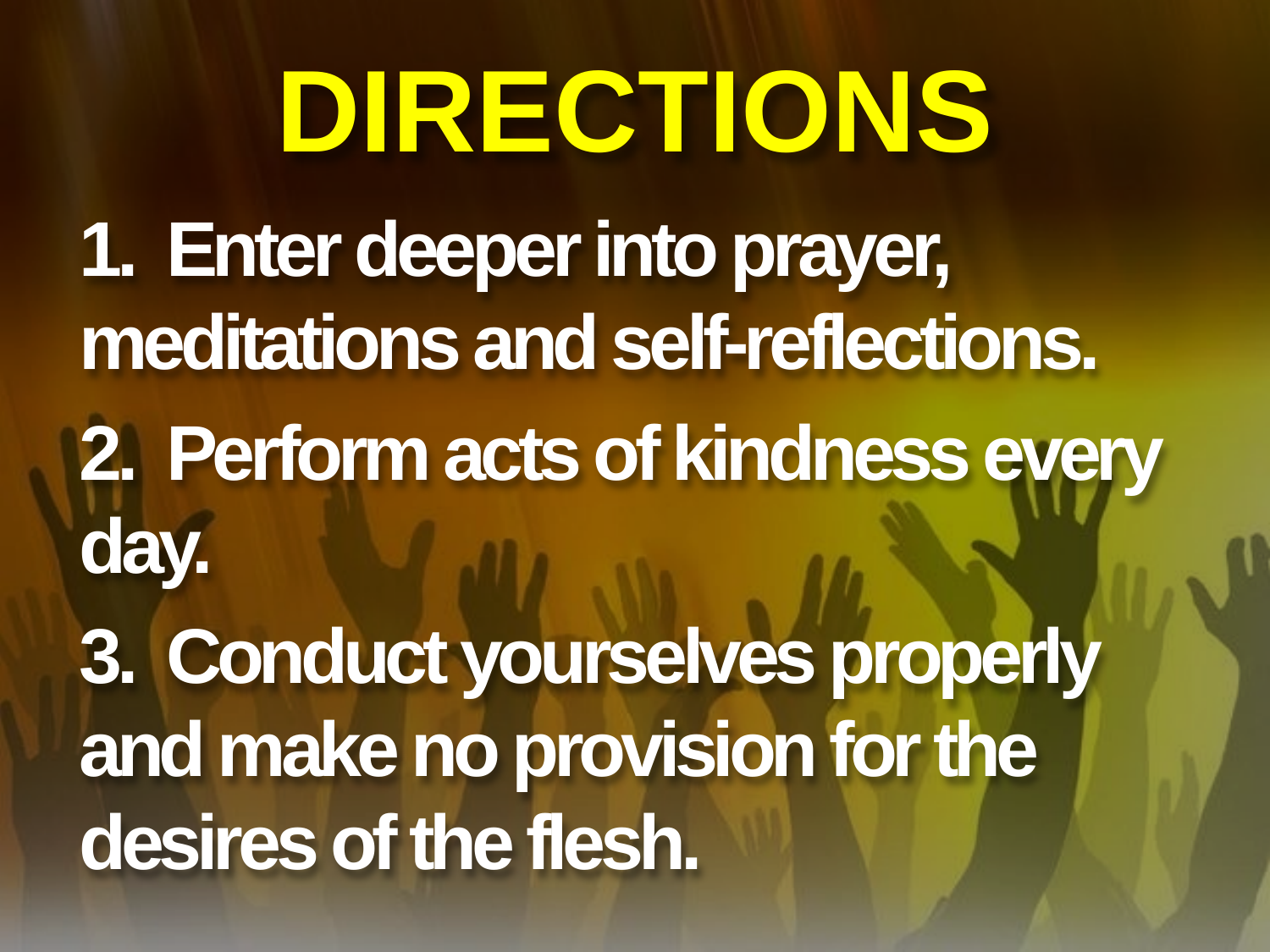

# DIRECTIONS
1.  Enter deeper into prayer, meditations and self-reflections.
2.  Perform acts of kindness every day.
3.  Conduct yourselves properly and make no provision for the desires of the flesh.